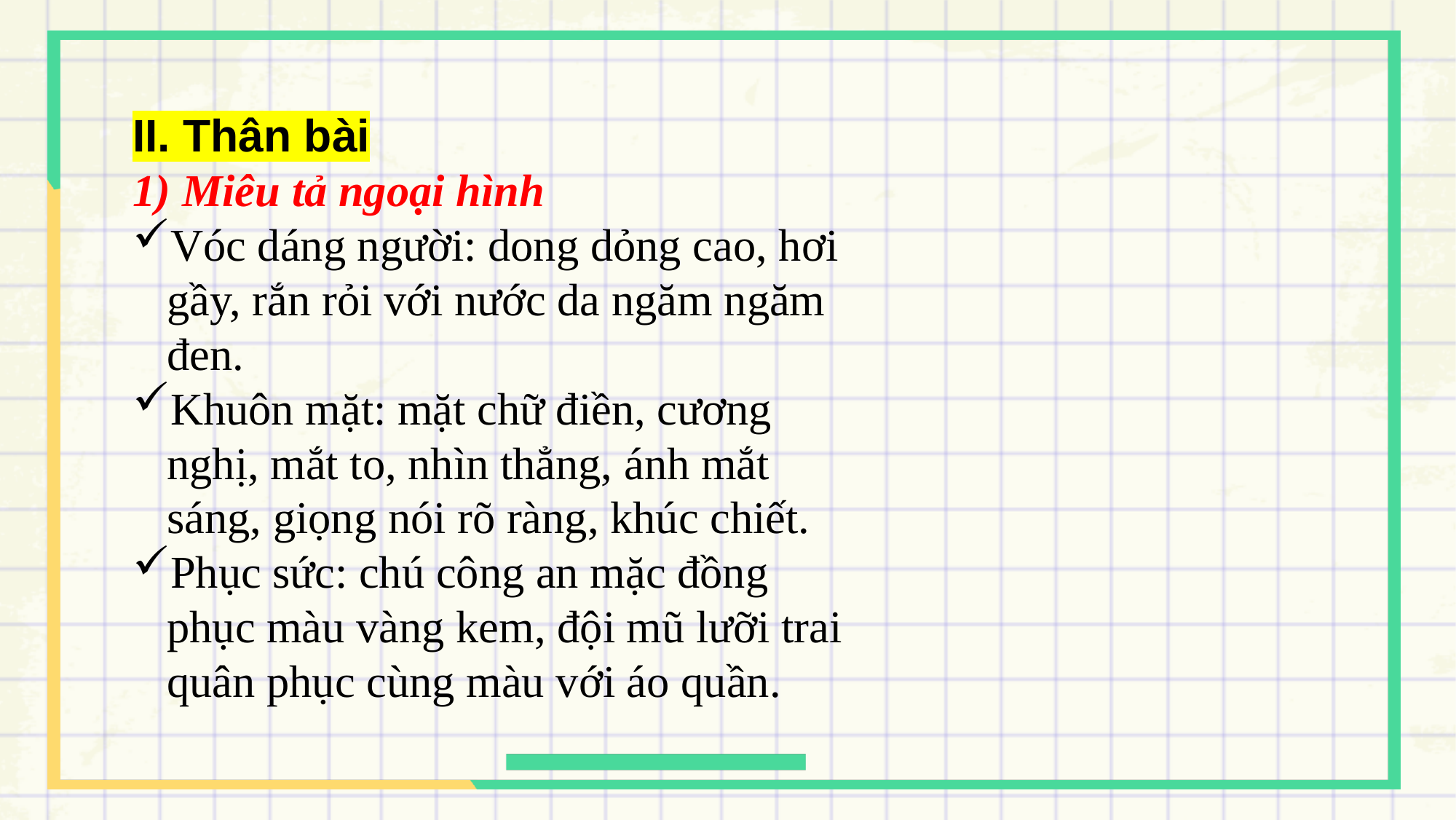

II. Thân bài
1) Miêu tả ngoại hình
Vóc dáng người: dong dỏng cao, hơi gầy, rắn rỏi với nước da ngăm ngăm đen.
Khuôn mặt: mặt chữ điền, cương nghị, mắt to, nhìn thẳng, ánh mắt sáng, giọng nói rõ ràng, khúc chiết.
Phục sức: chú công an mặc đồng phục màu vàng kem, đội mũ lưỡi trai quân phục cùng màu với áo quần.